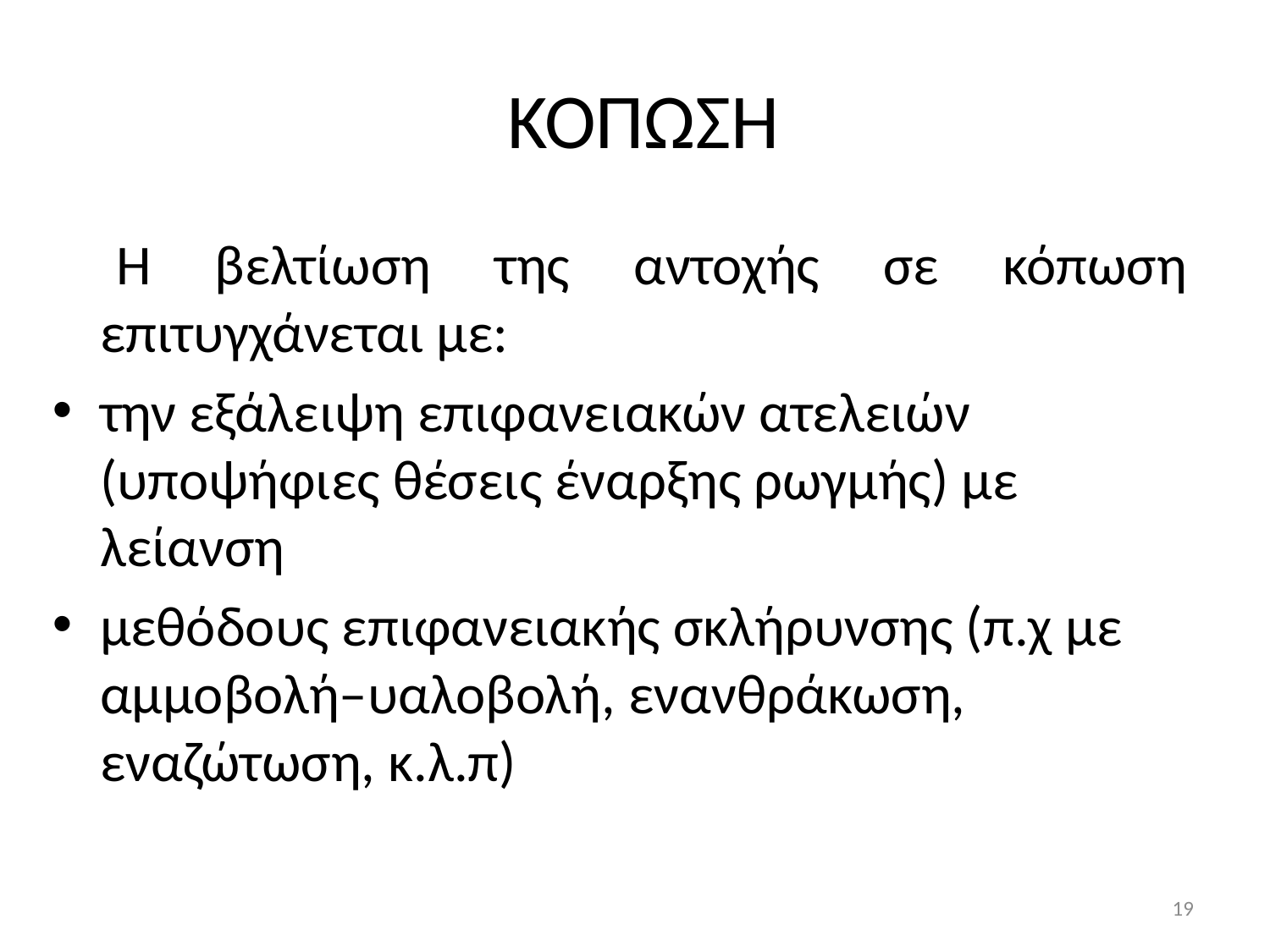

# ΚΟΠΩΣΗ
 Η βελτίωση της αντοχής σε κόπωση επιτυγχάνεται με:
την εξάλειψη επιφανειακών ατελειών (υποψήφιες θέσεις έναρξης ρωγμής) με λείανση
μεθόδους επιφανειακής σκλήρυνσης (π.χ με αμμοβολή–υαλοβολή, ενανθράκωση, εναζώτωση, κ.λ.π)
19